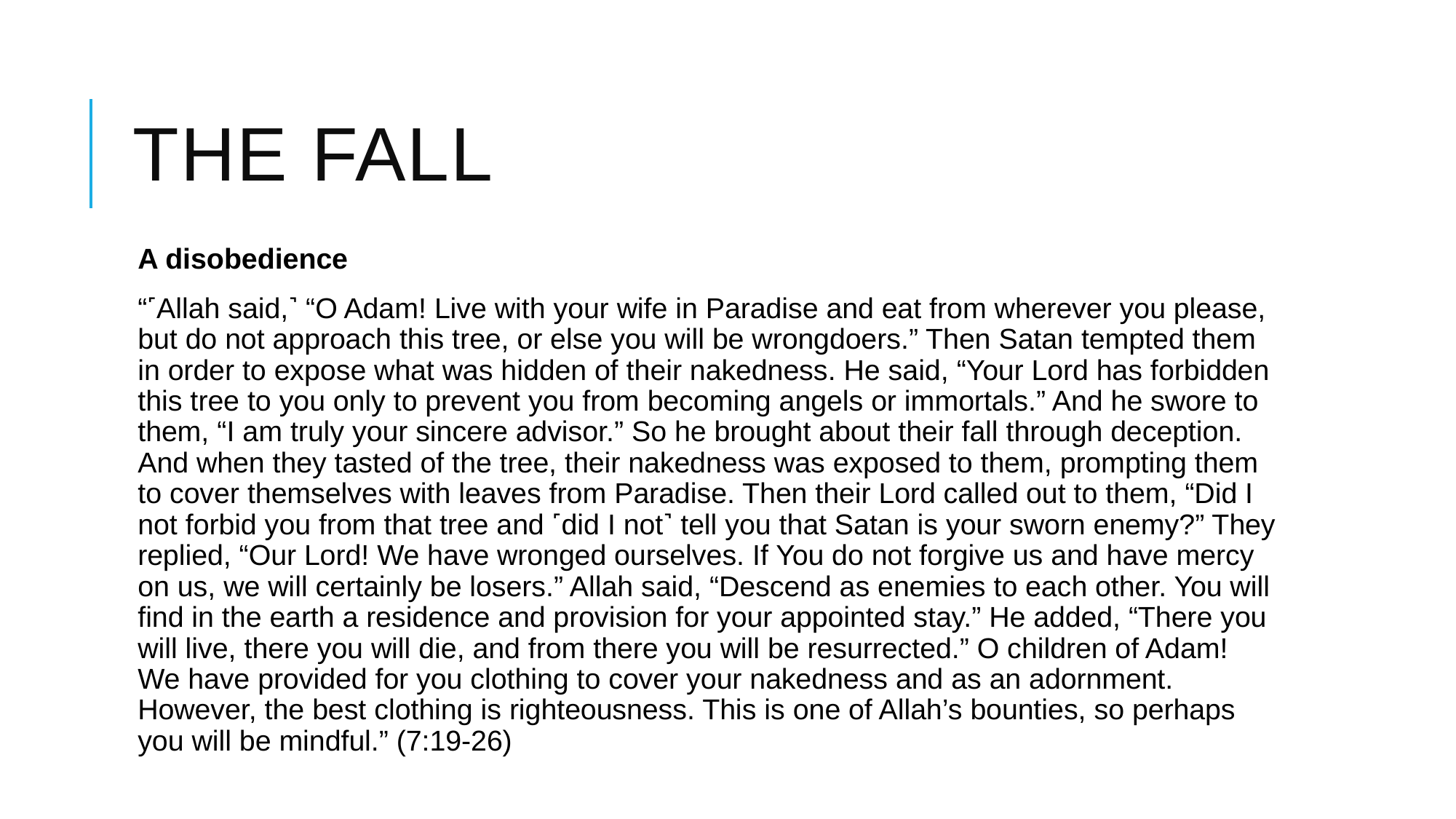

# The fall
A disobedience
“˹Allah said,˺ “O Adam! Live with your wife in Paradise and eat from wherever you please, but do not approach this tree, or else you will be wrongdoers.” Then Satan tempted them in order to expose what was hidden of their nakedness. He said, “Your Lord has forbidden this tree to you only to prevent you from becoming angels or immortals.” And he swore to them, “I am truly your sincere advisor.” So he brought about their fall through deception. And when they tasted of the tree, their nakedness was exposed to them, prompting them to cover themselves with leaves from Paradise. Then their Lord called out to them, “Did I not forbid you from that tree and ˹did I not˺ tell you that Satan is your sworn enemy?” They replied, “Our Lord! We have wronged ourselves. If You do not forgive us and have mercy on us, we will certainly be losers.” Allah said, “Descend as enemies to each other. You will find in the earth a residence and provision for your appointed stay.” He added, “There you will live, there you will die, and from there you will be resurrected.” O children of Adam! We have provided for you clothing to cover your nakedness and as an adornment. However, the best clothing is righteousness. This is one of Allah’s bounties, so perhaps you will be mindful.” (7:19-26)